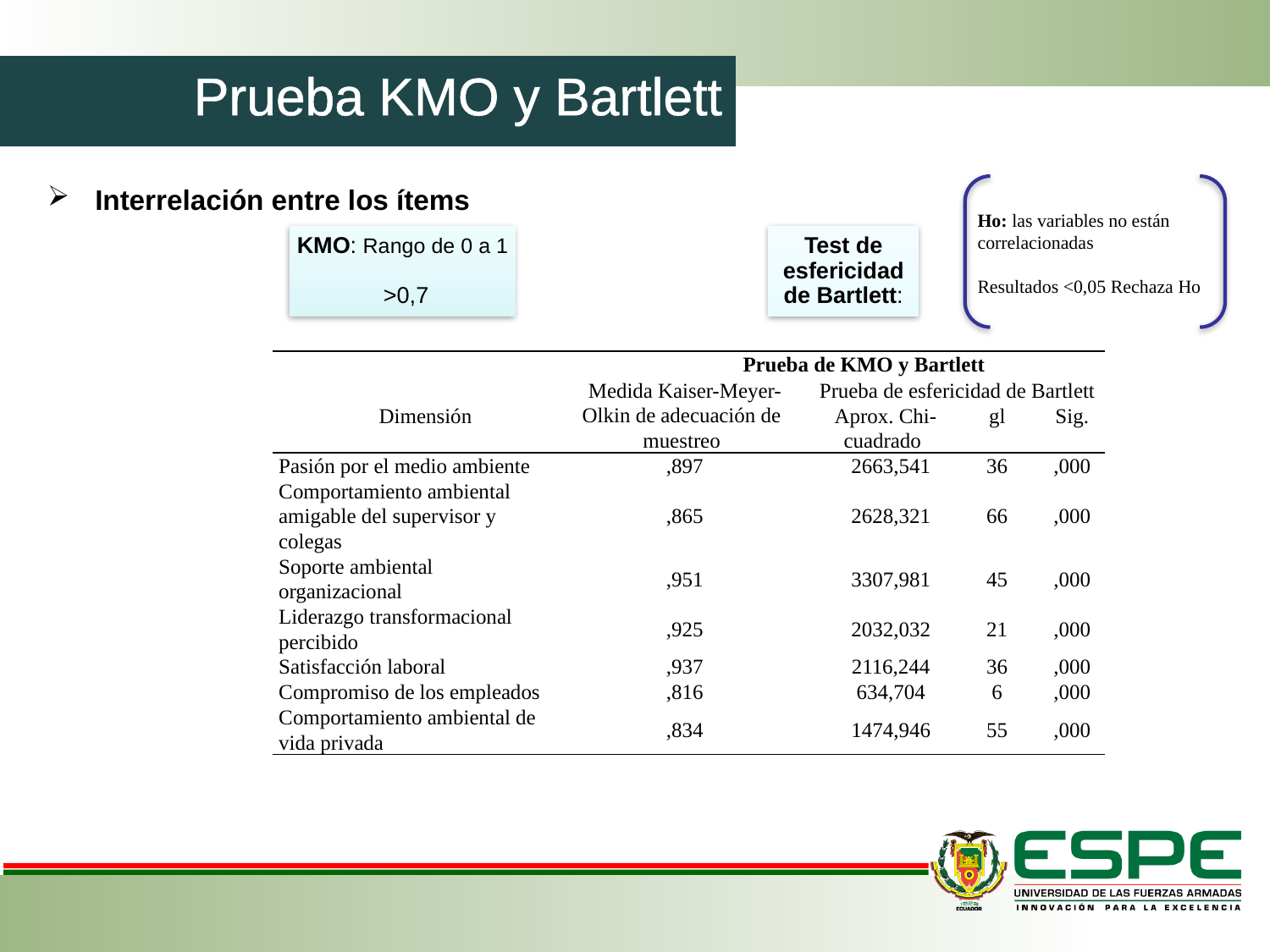

# Prueba KMO y Bartlett
Interrelación entre los ítems

Ho: las variables no están correlacionadas
Resultados <0,05 Rechaza Ho
KMO: Rango de 0 a 1
 >0,7
Test de esfericidad de Bartlett:
|  | Prueba de KMO y Bartlett |  |  |  |
| --- | --- | --- | --- | --- |
| Dimensión | Medida Kaiser-Meyer-Olkin de adecuación de muestreo | Prueba de esfericidad de Bartlett |  |  |
|  |  | Aprox. Chi-cuadrado | gl | Sig. |
| Pasión por el medio ambiente | ,897 | 2663,541 | 36 | ,000 |
| Comportamiento ambiental amigable del supervisor y colegas | ,865 | 2628,321 | 66 | ,000 |
| Soporte ambiental organizacional | ,951 | 3307,981 | 45 | ,000 |
| Liderazgo transformacional percibido | ,925 | 2032,032 | 21 | ,000 |
| Satisfacción laboral | ,937 | 2116,244 | 36 | ,000 |
| Compromiso de los empleados | ,816 | 634,704 | 6 | ,000 |
| Comportamiento ambiental de vida privada | ,834 | 1474,946 | 55 | ,000 |